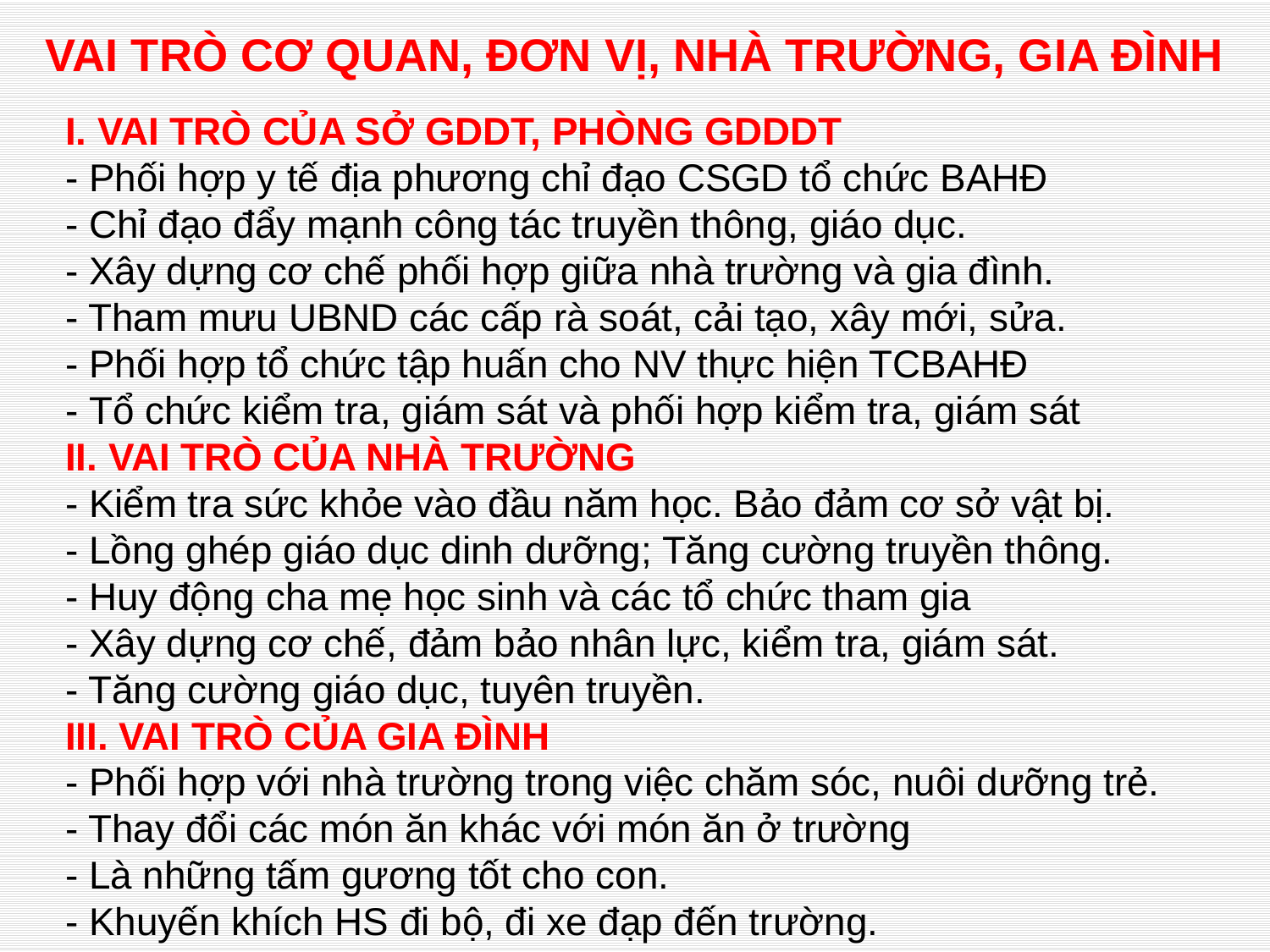

# VAI TRÒ CƠ QUAN, ĐƠN VỊ, NHÀ TRƯỜNG, GIA ĐÌNH
I. VAI TRÒ CỦA SỞ GDDT, PHÒNG GDDDT
- Phối hợp y tế địa phương chỉ đạo CSGD tổ chức BAHĐ
- Chỉ đạo đẩy mạnh công tác truyền thông, giáo dục.
- Xây dựng cơ chế phối hợp giữa nhà trường và gia đình.
- Tham mưu UBND các cấp rà soát, cải tạo, xây mới, sửa.
- Phối hợp tổ chức tập huấn cho NV thực hiện TCBAHĐ
- Tổ chức kiểm tra, giám sát và phối hợp kiểm tra, giám sát
II. VAI TRÒ CỦA NHÀ TRƯỜNG
- Kiểm tra sức khỏe vào đầu năm học. Bảo đảm cơ sở vật bị.
- Lồng ghép giáo dục dinh dưỡng; Tăng cường truyền thông.
- Huy động cha mẹ học sinh và các tổ chức tham gia
- Xây dựng cơ chế, đảm bảo nhân lực, kiểm tra, giám sát.
- Tăng cường giáo dục, tuyên truyền.
III. VAI TRÒ CỦA GIA ĐÌNH
- Phối hợp với nhà trường trong việc chăm sóc, nuôi dưỡng trẻ.
- Thay đổi các món ăn khác với món ăn ở trường
- Là những tấm gương tốt cho con.
- Khuyến khích HS đi bộ, đi xe đạp đến trường.